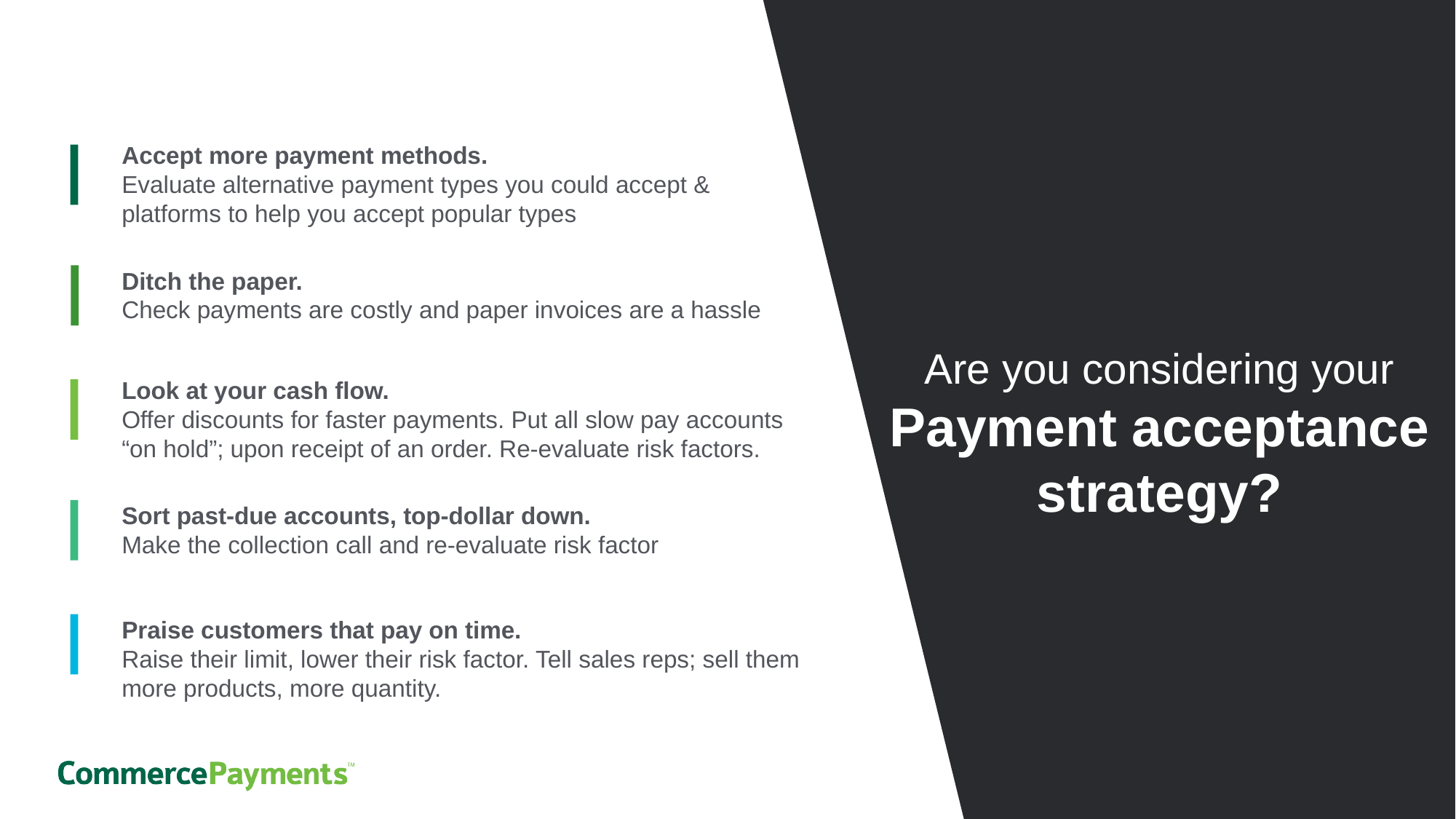

Accept more payment methods.
Evaluate alternative payment types you could accept & platforms to help you accept popular types

Ditch the paper.
Check payments are costly and paper invoices are a hassle
Are you considering your
Payment acceptance strategy?
Look at your cash flow.
Offer discounts for faster payments. Put all slow pay accounts “on hold”; upon receipt of an order. Re-evaluate risk factors.

Sort past-due accounts, top-dollar down.
Make the collection call and re-evaluate risk factor

Praise customers that pay on time.
Raise their limit, lower their risk factor. Tell sales reps; sell them more products, more quantity.